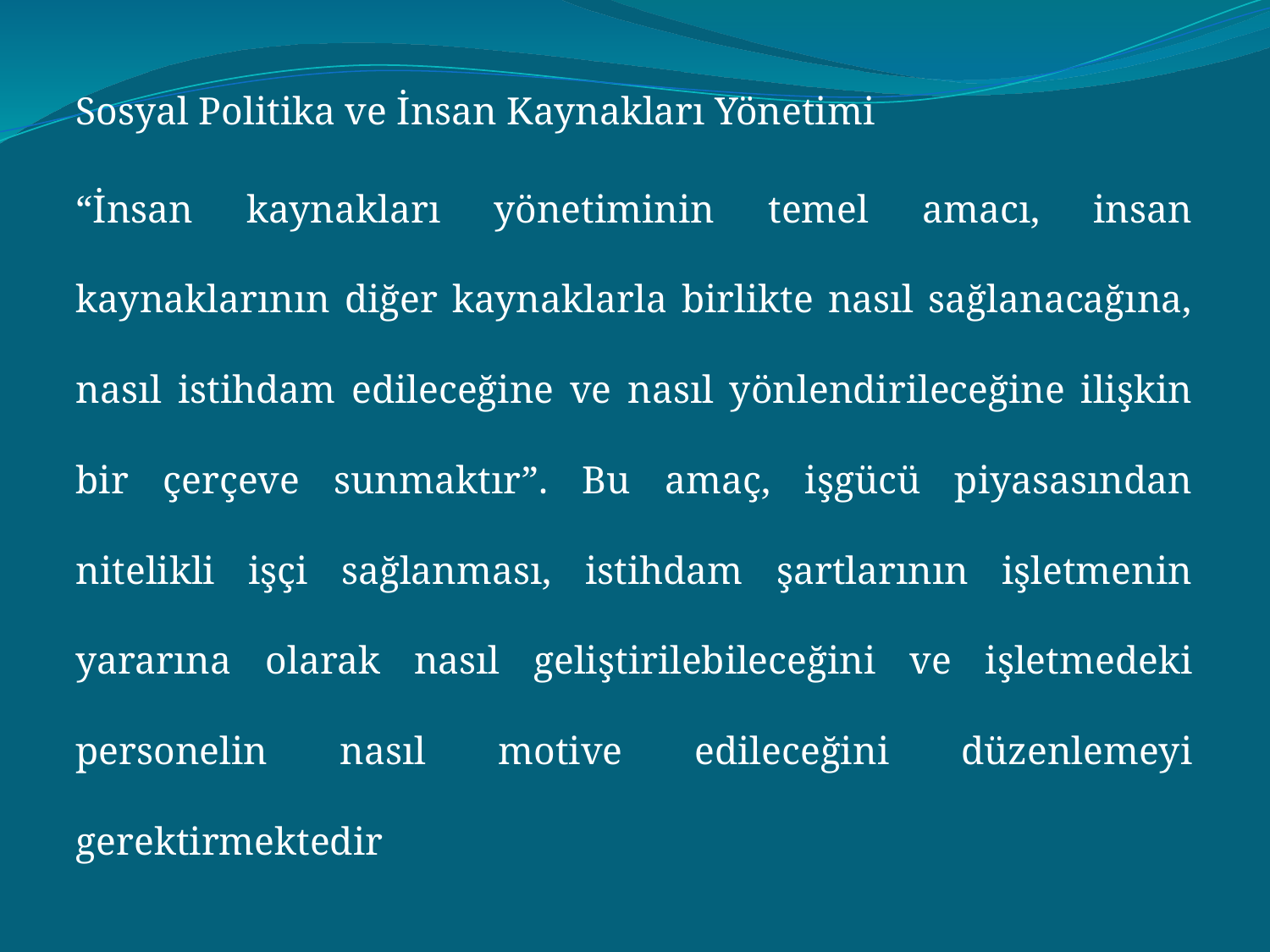

Sosyal Politika ve İnsan Kaynakları Yönetimi
“İnsan kaynakları yönetiminin temel amacı, insan kaynaklarının diğer kaynaklarla birlikte nasıl sağlanacağına, nasıl istihdam edileceğine ve nasıl yönlendirileceğine ilişkin bir çerçeve sunmaktır”. Bu amaç, işgücü piyasasından nitelikli işçi sağlanması, istihdam şartlarının işletmenin yararına olarak nasıl geliştirilebileceğini ve işletmedeki personelin nasıl motive edileceğini düzenlemeyi gerektirmektedir